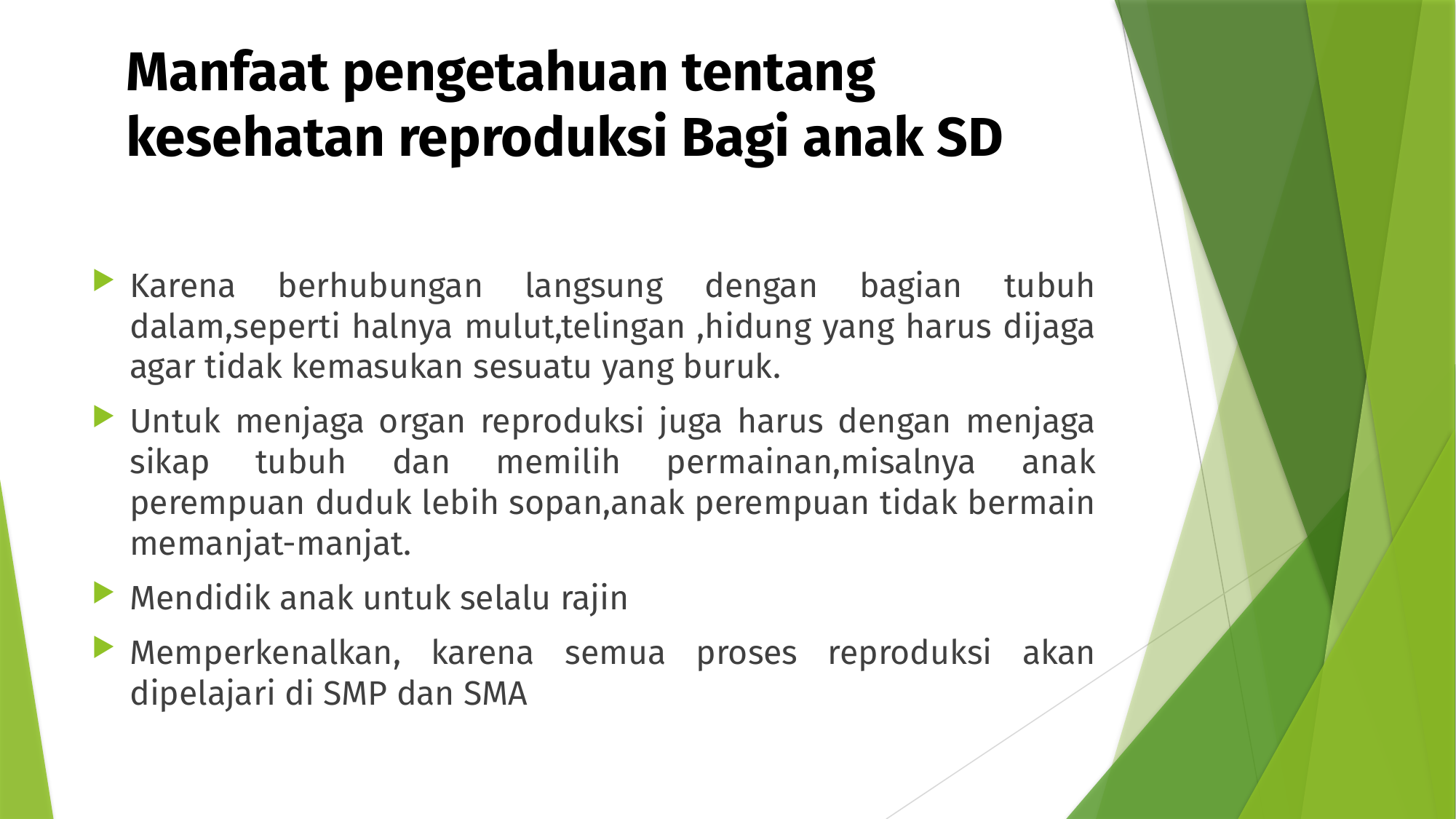

Manfaat pengetahuan tentang kesehatan reproduksi Bagi anak SD
Karena berhubungan langsung dengan bagian tubuh dalam,seperti halnya mulut,telingan ,hidung yang harus dijaga agar tidak kemasukan sesuatu yang buruk.
Untuk menjaga organ reproduksi juga harus dengan menjaga sikap tubuh dan memilih permainan,misalnya anak perempuan duduk lebih sopan,anak perempuan tidak bermain memanjat-manjat.
Mendidik anak untuk selalu rajin
Memperkenalkan, karena semua proses reproduksi akan dipelajari di SMP dan SMA